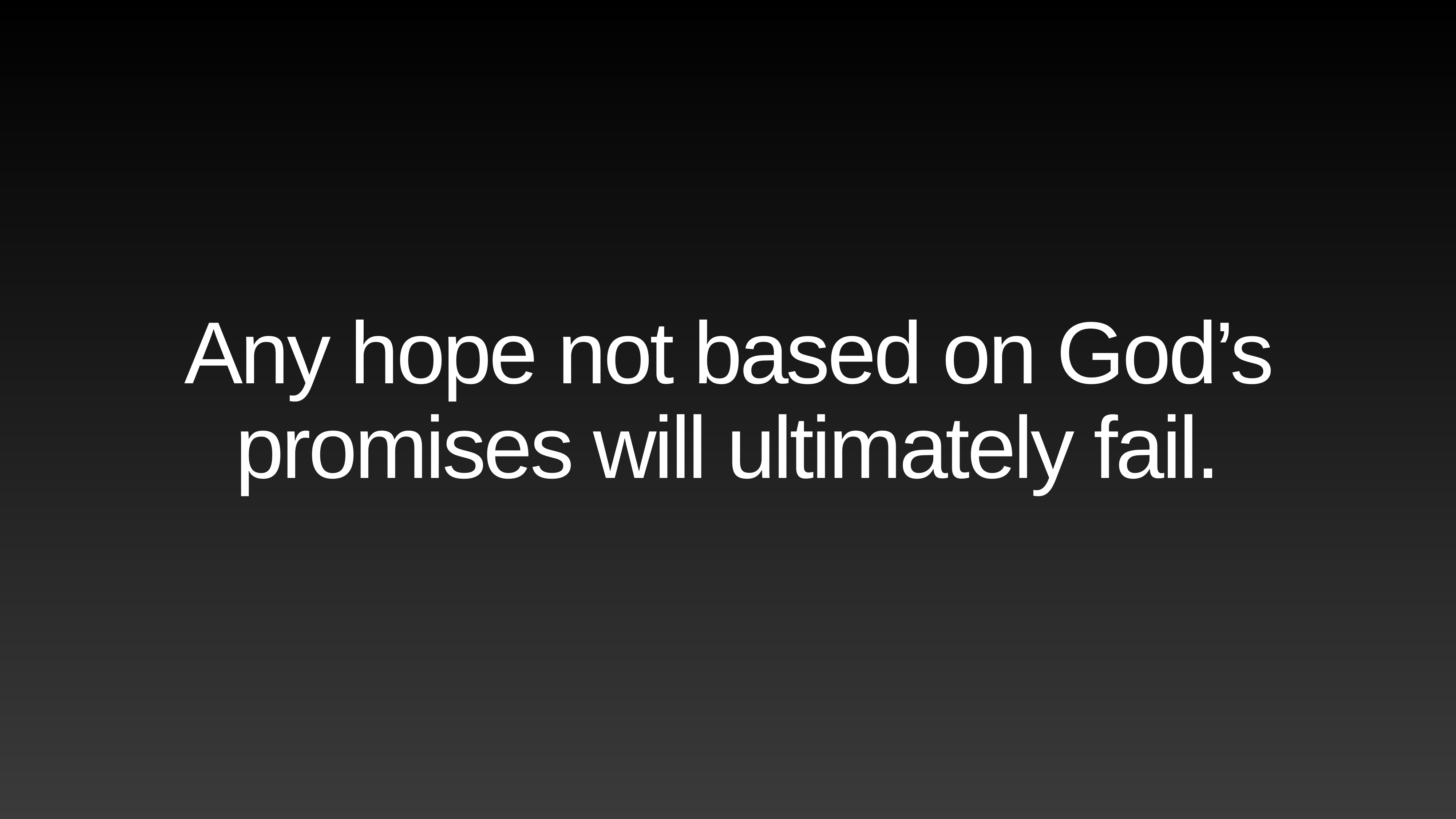

# Any hope not based on God’s promises will ultimately fail.